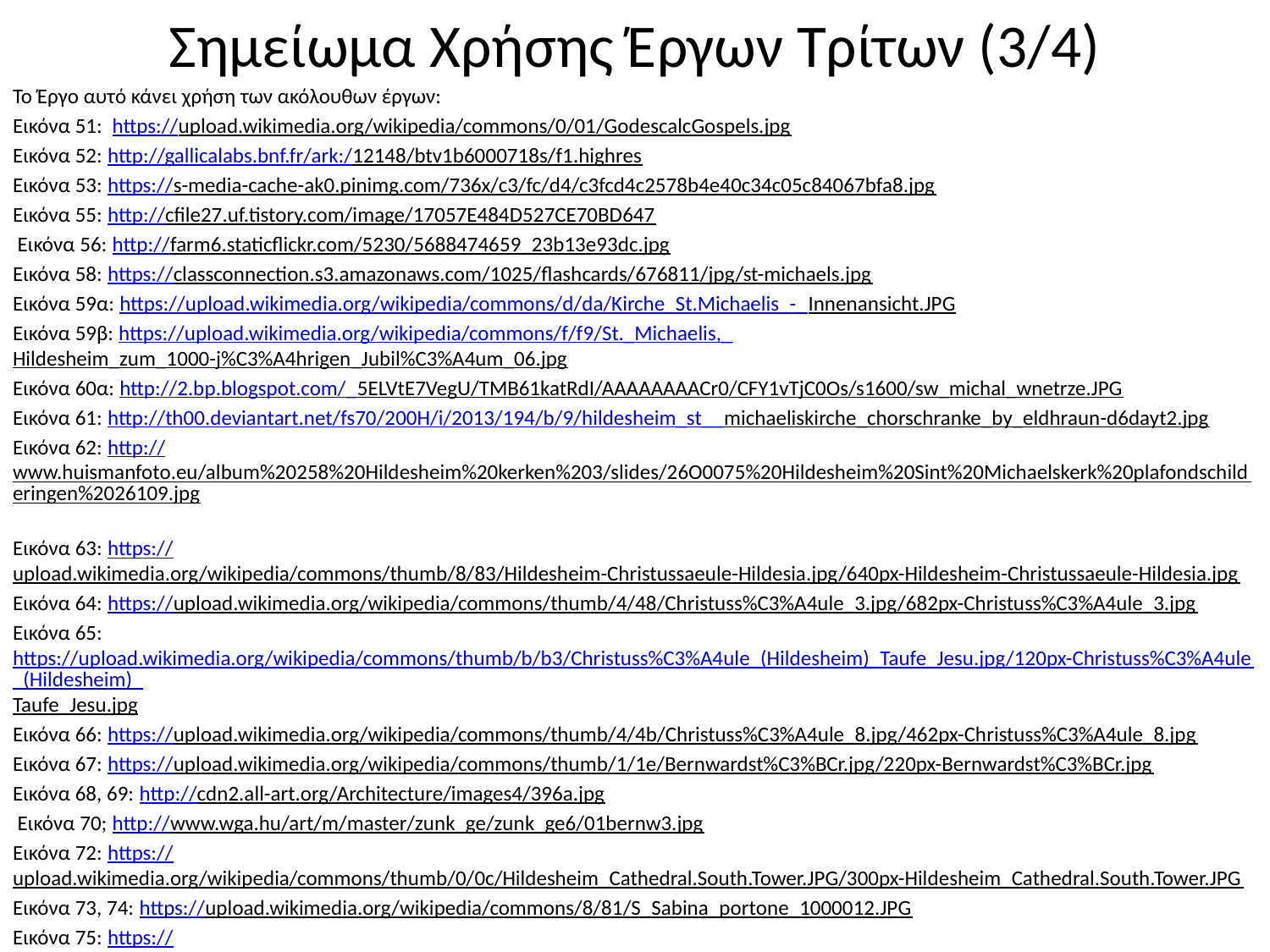

# Σημείωμα Χρήσης Έργων Τρίτων (3/4)
Το Έργο αυτό κάνει χρήση των ακόλουθων έργων:
Εικόνα 51:  https://upload.wikimedia.org/wikipedia/commons/0/01/GodescalcGospels.jpg
Εικόνα 52: http://gallicalabs.bnf.fr/ark:/12148/btv1b6000718s/f1.highres
Εικόνα 53: https://s-media-cache-ak0.pinimg.com/736x/c3/fc/d4/c3fcd4c2578b4e40c34c05c84067bfa8.jpg
Εικόνα 55: http://cfile27.uf.tistory.com/image/17057E484D527CE70BD647
 Εικόνα 56: http://farm6.staticflickr.com/5230/5688474659_23b13e93dc.jpg
Εικόνα 58: https://classconnection.s3.amazonaws.com/1025/flashcards/676811/jpg/st-michaels.jpg
Εικόνα 59α: https://upload.wikimedia.org/wikipedia/commons/d/da/Kirche_St.Michaelis_-_Innenansicht.JPG
Εικόνα 59β: https://upload.wikimedia.org/wikipedia/commons/f/f9/St._Michaelis,_Hildesheim_zum_1000-j%C3%A4hrigen_Jubil%C3%A4um_06.jpg
Εικόνα 60α: http://2.bp.blogspot.com/_5ELVtE7VegU/TMB61katRdI/AAAAAAAACr0/CFY1vTjC0Os/s1600/sw_michal_wnetrze.JPG
Εικόνα 61: http://th00.deviantart.net/fs70/200H/i/2013/194/b/9/hildesheim_st__michaeliskirche_chorschranke_by_eldhraun-d6dayt2.jpg
Εικόνα 62: http://www.huismanfoto.eu/album%20258%20Hildesheim%20kerken%203/slides/26O0075%20Hildesheim%20Sint%20Michaelskerk%20plafondschilderingen%2026109.jpg
Εικόνα 63: https://upload.wikimedia.org/wikipedia/commons/thumb/8/83/Hildesheim-Christussaeule-Hildesia.jpg/640px-Hildesheim-Christussaeule-Hildesia.jpg
Εικόνα 64: https://upload.wikimedia.org/wikipedia/commons/thumb/4/48/Christuss%C3%A4ule_3.jpg/682px-Christuss%C3%A4ule_3.jpg
Εικόνα 65: https://upload.wikimedia.org/wikipedia/commons/thumb/b/b3/Christuss%C3%A4ule_(Hildesheim)_Taufe_Jesu.jpg/120px-Christuss%C3%A4ule_(Hildesheim)_Taufe_Jesu.jpg
Εικόνα 66: https://upload.wikimedia.org/wikipedia/commons/thumb/4/4b/Christuss%C3%A4ule_8.jpg/462px-Christuss%C3%A4ule_8.jpg
Εικόνα 67: https://upload.wikimedia.org/wikipedia/commons/thumb/1/1e/Bernwardst%C3%BCr.jpg/220px-Bernwardst%C3%BCr.jpg
Εικόνα 68, 69: http://cdn2.all-art.org/Architecture/images4/396a.jpg
 Εικόνα 70; http://www.wga.hu/art/m/master/zunk_ge/zunk_ge6/01bernw3.jpg
Εικόνα 72: https://upload.wikimedia.org/wikipedia/commons/thumb/0/0c/Hildesheim_Cathedral.South.Tower.JPG/300px-Hildesheim_Cathedral.South.Tower.JPG
Εικόνα 73, 74: https://upload.wikimedia.org/wikipedia/commons/8/81/S_Sabina_portone_1000012.JPG
Εικόνα 75: https://upload.wikimedia.org/wikipedia/commons/thumb/e/e0/Mainzer_Dom_Marktportal.jpg/360px-Mainzer_Dom_Marktportal.jpg